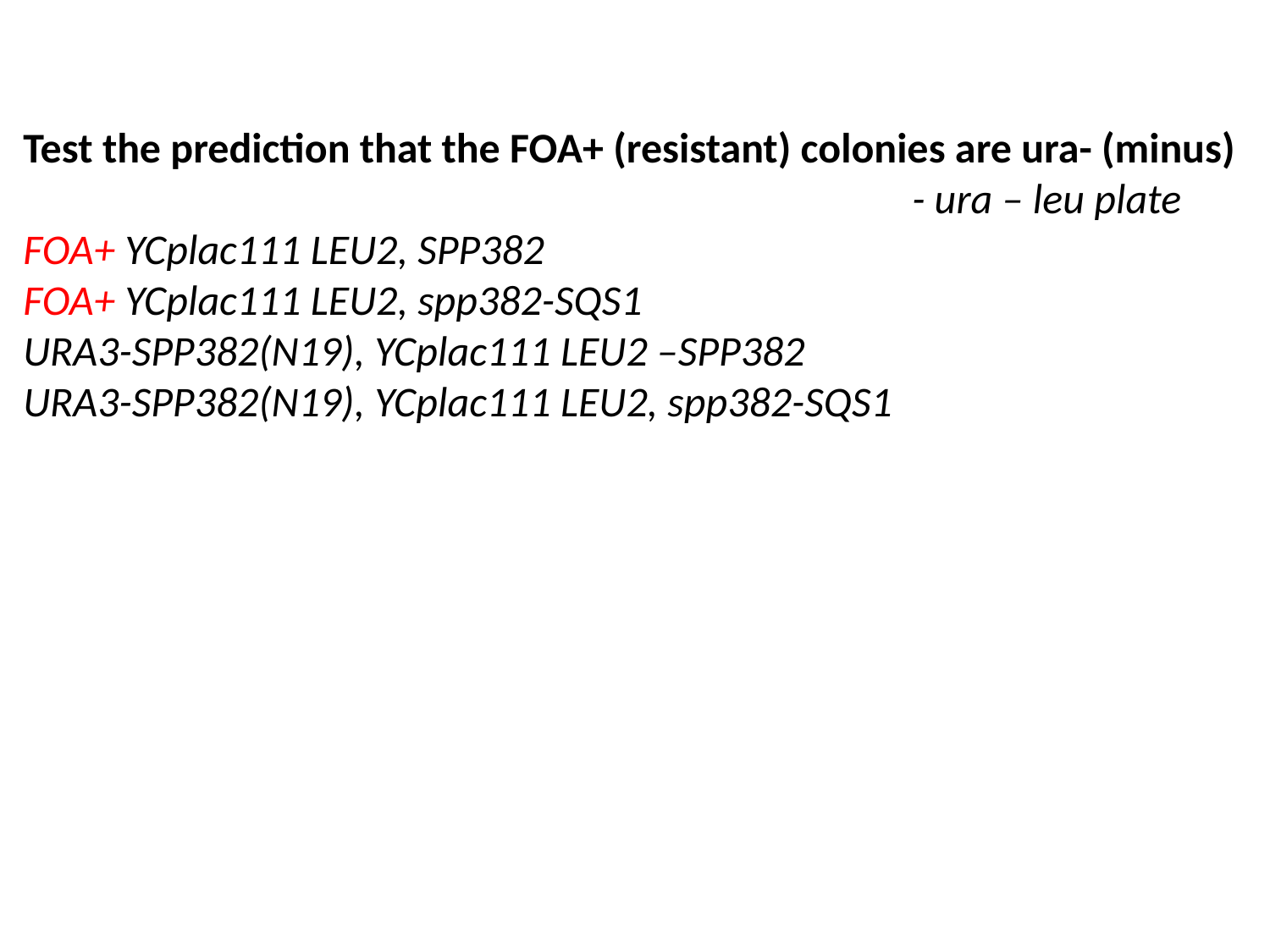

Test the prediction that the FOA+ (resistant) colonies are ura- (minus)
							- ura – leu plate
FOA+ YCplac111 LEU2, SPP382
FOA+ YCplac111 LEU2, spp382-SQS1
URA3-SPP382(N19), YCplac111 LEU2 –SPP382
URA3-SPP382(N19), YCplac111 LEU2, spp382-SQS1